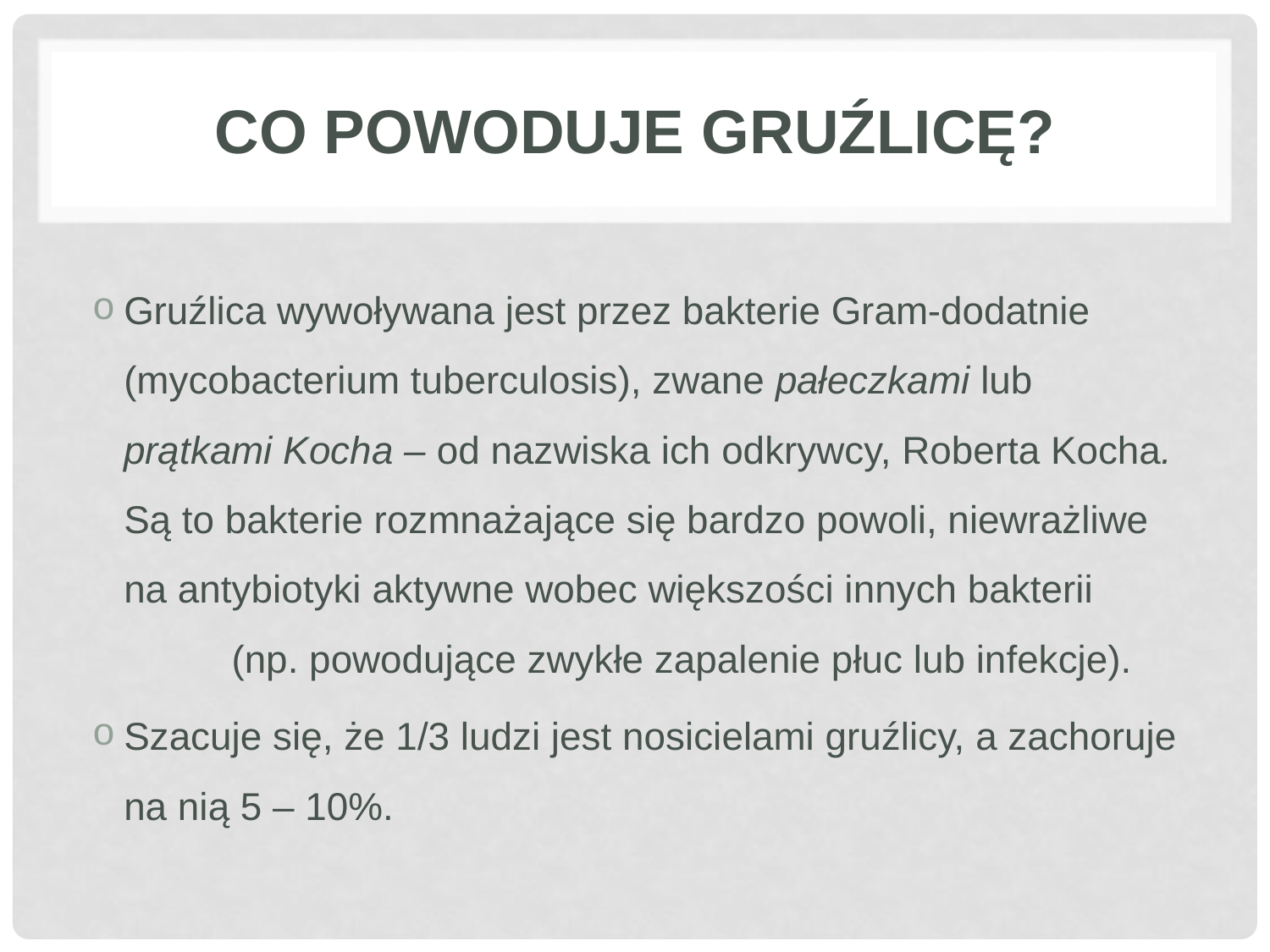

# CO POWODUJE GRUŹLICĘ?
Gruźlica wywoływana jest przez bakterie Gram-dodatnie (mycobacterium tuberculosis), zwane pałeczkami lub prątkami Kocha – od nazwiska ich odkrywcy, Roberta Kocha. Są to bakterie rozmnażające się bardzo powoli, niewrażliwe na antybiotyki aktywne wobec większości innych bakterii                   (np. powodujące zwykłe zapalenie płuc lub infekcje).
Szacuje się, że 1/3 ludzi jest nosicielami gruźlicy, a zachoruje na nią 5 – 10%.